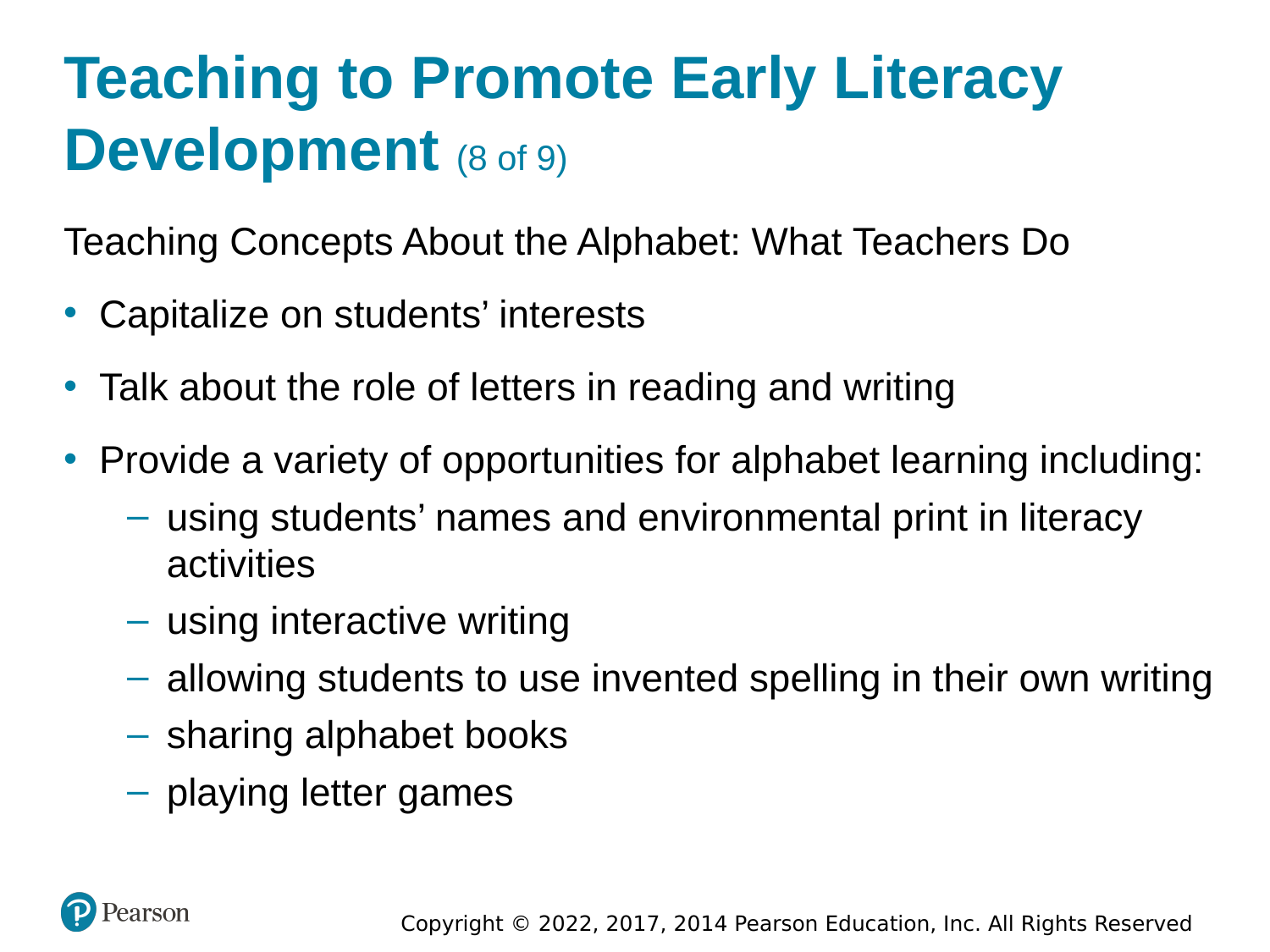

# Teaching to Promote Early Literacy Development (8 of 9)
Teaching Concepts About the Alphabet: What Teachers Do
Capitalize on students’ interests
Talk about the role of letters in reading and writing
Provide a variety of opportunities for alphabet learning including:
using students’ names and environmental print in literacy activities
using interactive writing
allowing students to use invented spelling in their own writing
sharing alphabet books
playing letter games